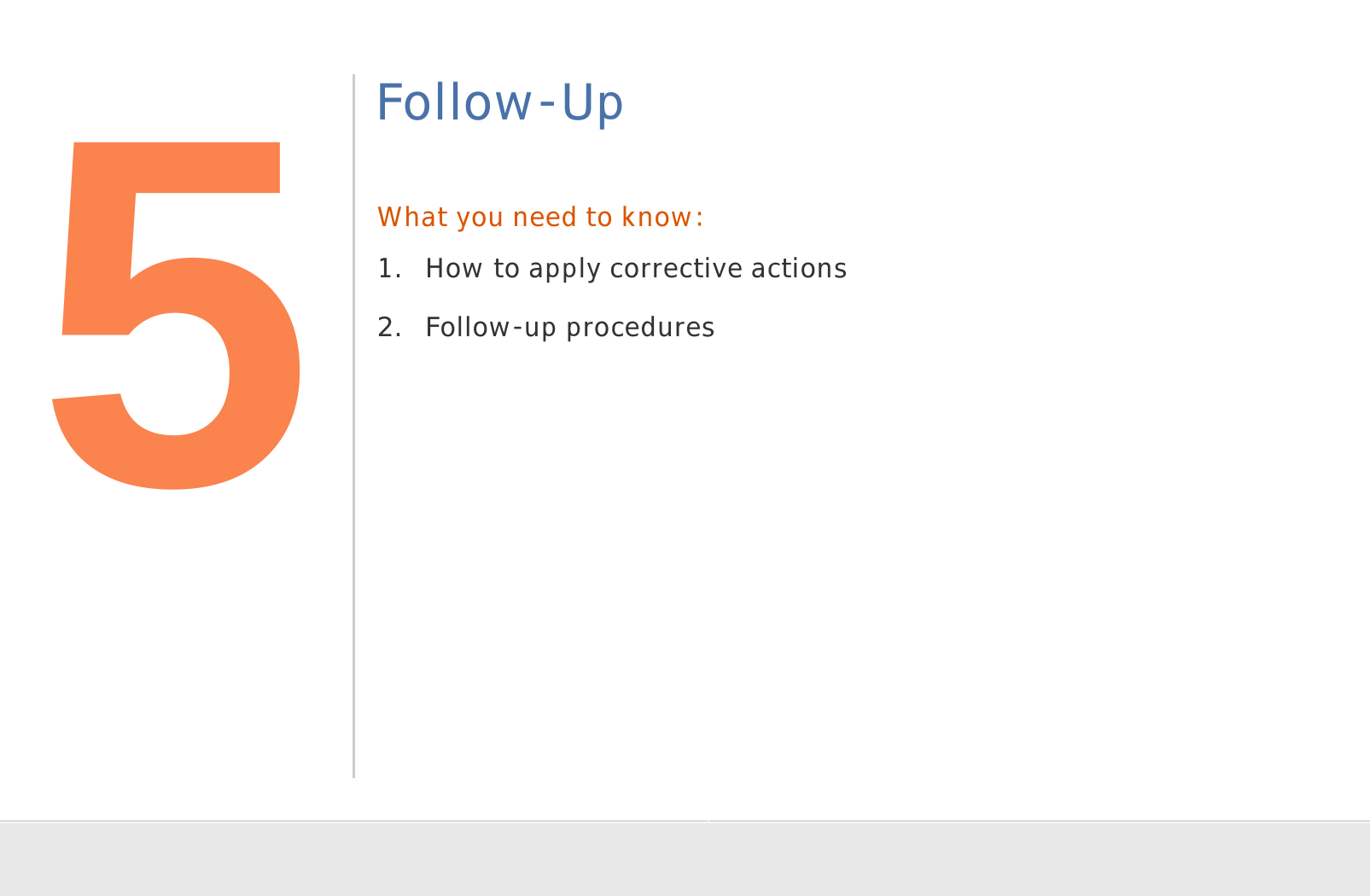

5
Follow-Up
What you need to know:
How to apply corrective actions
Follow-up procedures